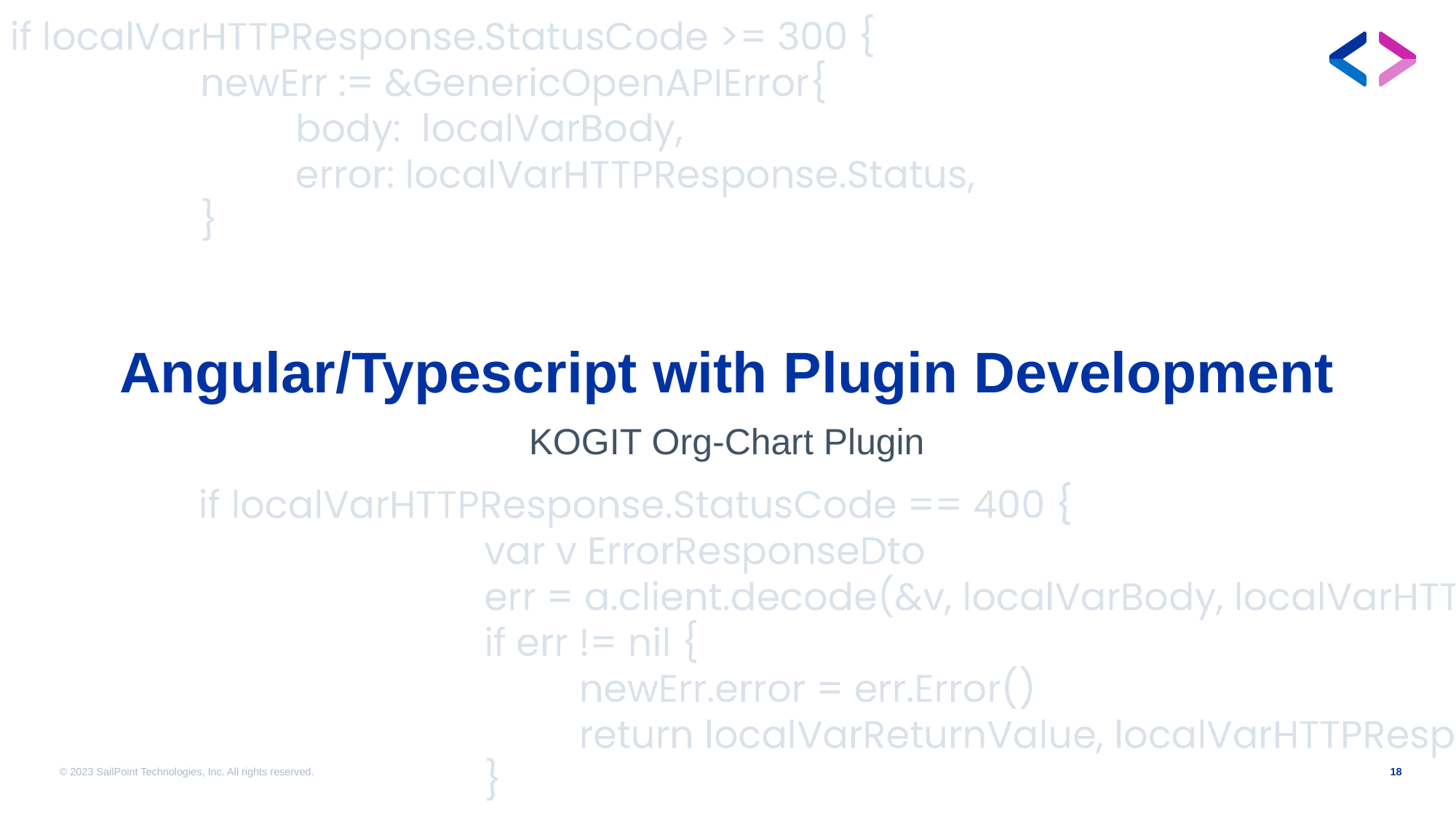

# Angular/Typescript with Plugin Development
KOGIT Org-Chart Plugin
© 2023 SailPoint Technologies, Inc. All rights reserved.
18